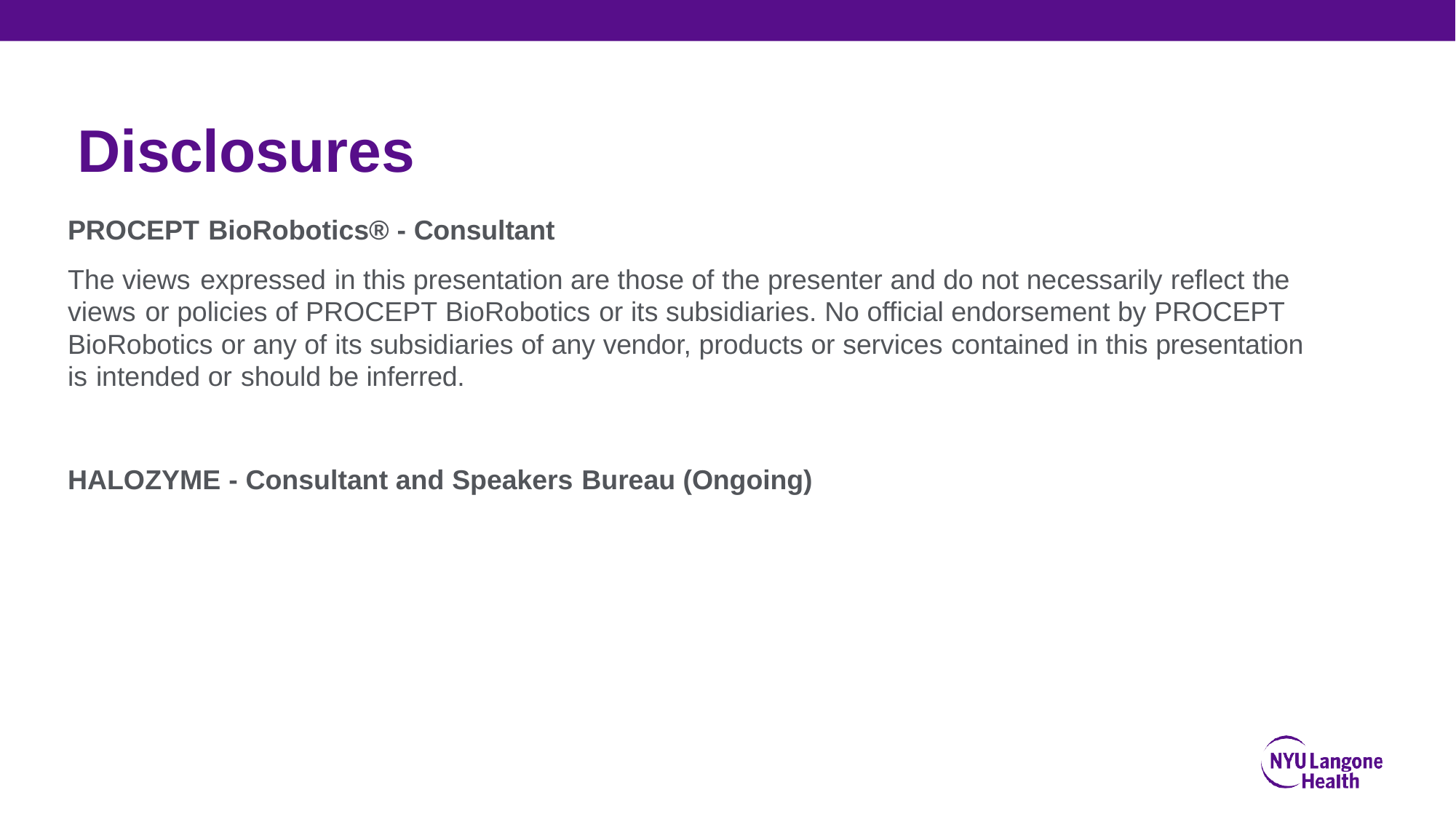

# Disclosures
PROCEPT BioRobotics® - Consultant
The views expressed in this presentation are those of the presenter and do not necessarily reflect the views or policies of PROCEPT BioRobotics or its subsidiaries. No official endorsement by PROCEPT BioRobotics or any of its subsidiaries of any vendor, products or services contained in this presentation is intended or should be inferred.

HALOZYME - Consultant and Speakers Bureau (Ongoing)